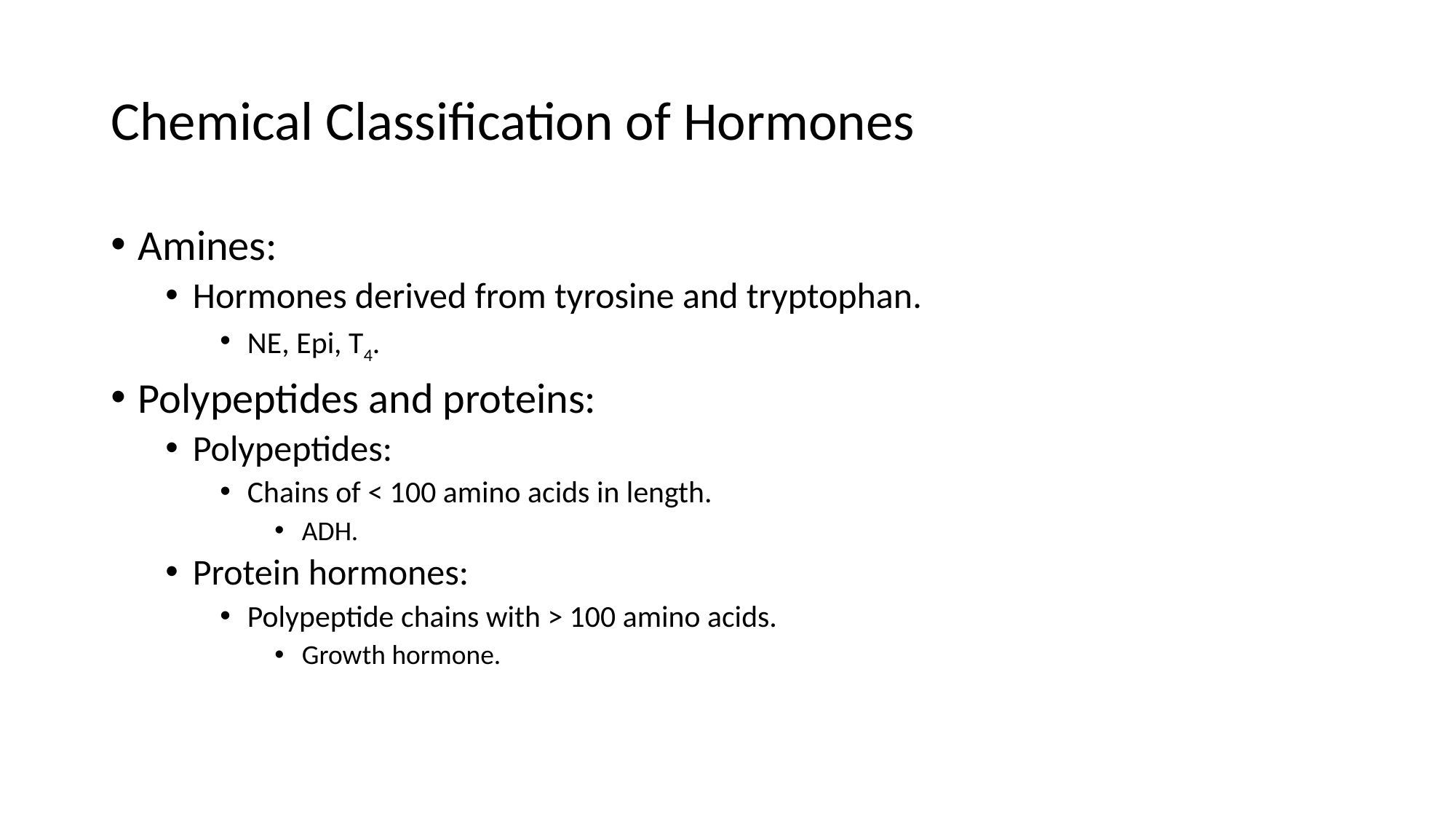

# Chemical Classification of Hormones
Amines:
Hormones derived from tyrosine and tryptophan.
NE, Epi, T4.
Polypeptides and proteins:
Polypeptides:
Chains of < 100 amino acids in length.
ADH.
Protein hormones:
Polypeptide chains with > 100 amino acids.
Growth hormone.